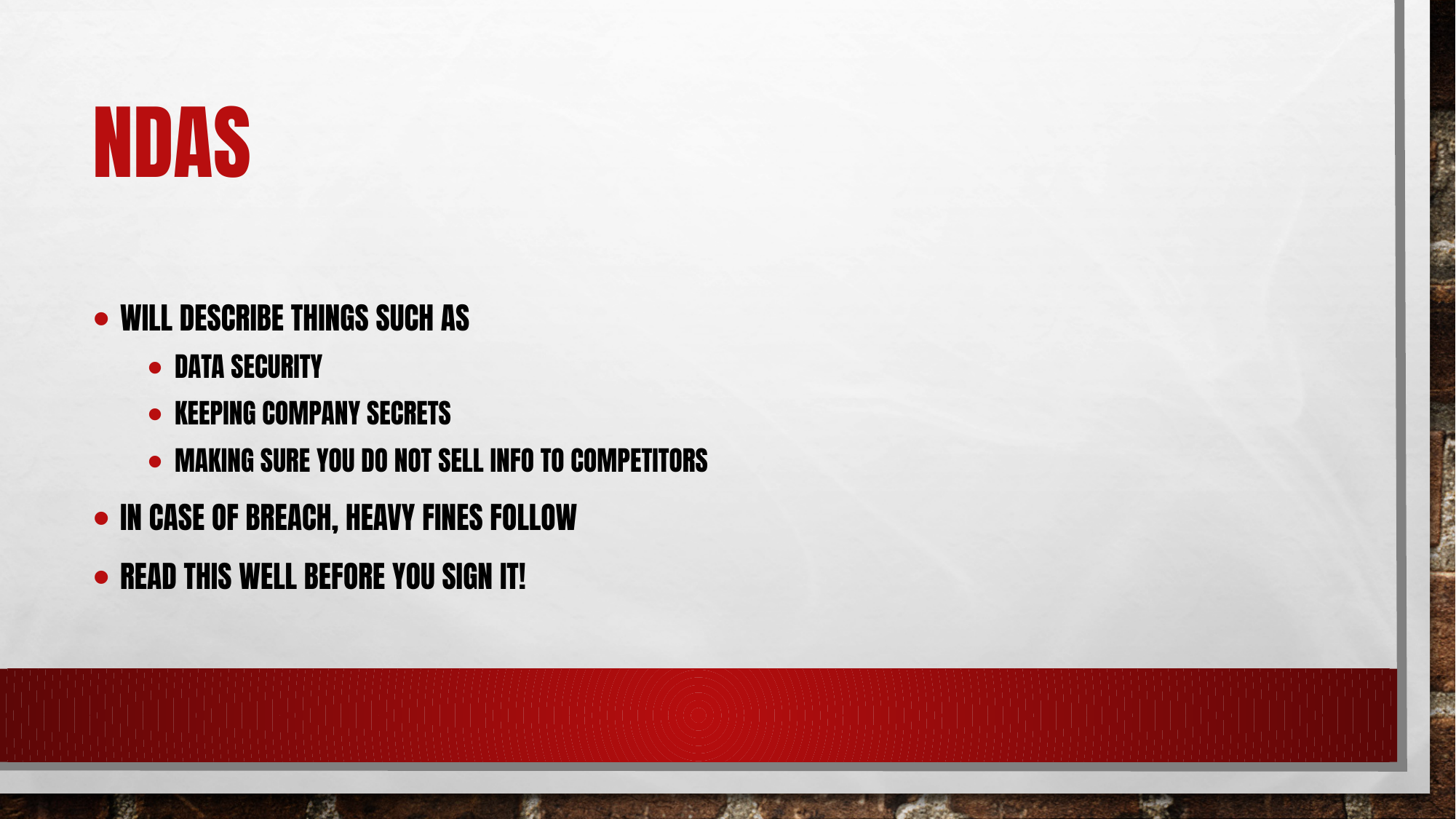

# NDAs
Will describe things such as
Data security
Keeping company secrets
Making sure you do not sell info to competitors
In case of breach, heavy fines follow
Read this well before you sign it!